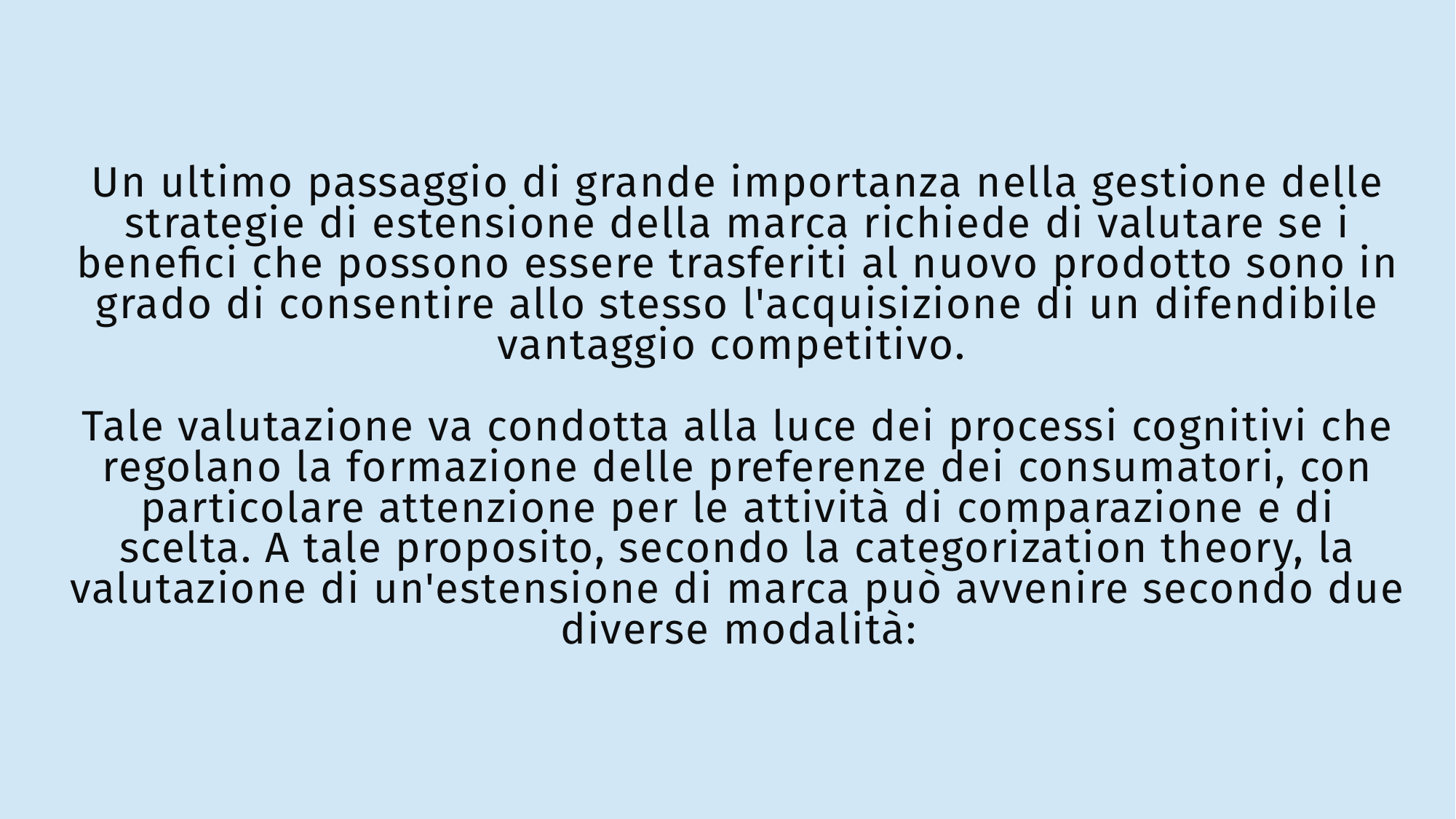

# Un ultimo passaggio di grande importanza nella gestione delle strategie di estensione della marca richiede di valutare se i benefici che possono essere trasferiti al nuovo prodotto sono in grado di consentire allo stesso l'acquisizione di un difendibile vantaggio competitivo. Tale valutazione va condotta alla luce dei processi cognitivi che regolano la formazione delle preferenze dei consumatori, con particolare attenzione per le attività di comparazione e di scelta. A tale proposito, secondo la categorization theory, la valutazione di un'estensione di marca può avvenire secondo due diverse modalità: